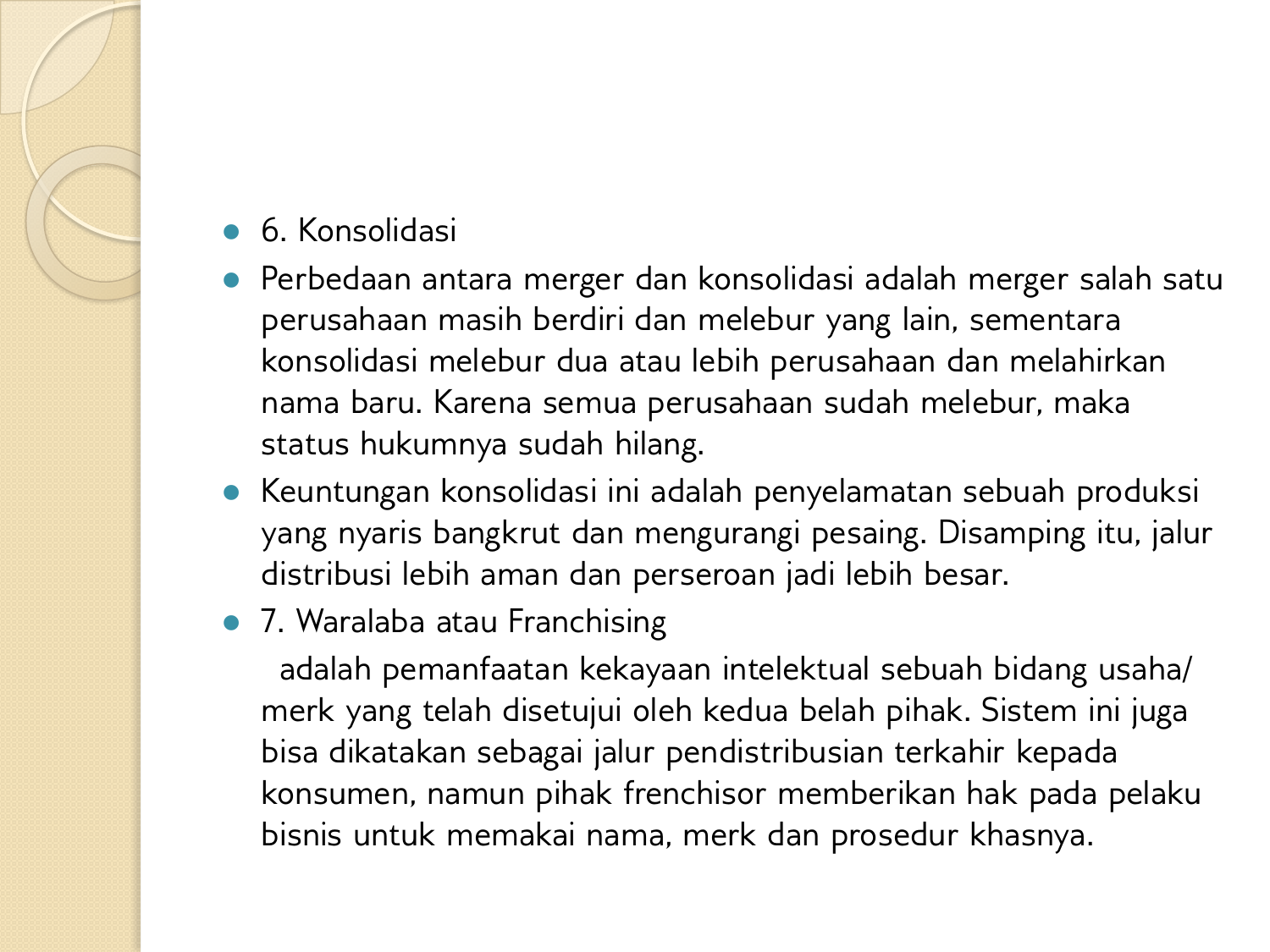

#
6. Konsolidasi
Perbedaan antara merger dan konsolidasi adalah merger salah satu perusahaan masih berdiri dan melebur yang lain, sementara konsolidasi melebur dua atau lebih perusahaan dan melahirkan nama baru. Karena semua perusahaan sudah melebur, maka status hukumnya sudah hilang.
Keuntungan konsolidasi ini adalah penyelamatan sebuah produksi yang nyaris bangkrut dan mengurangi pesaing. Disamping itu, jalur distribusi lebih aman dan perseroan jadi lebih besar.
7. Waralaba atau Franchising
     adalah pemanfaatan kekayaan intelektual sebuah bidang usaha/ merk yang telah disetujui oleh kedua belah pihak. Sistem ini juga bisa dikatakan sebagai jalur pendistribusian terkahir kepada konsumen, namun pihak frenchisor memberikan hak pada pelaku bisnis untuk memakai nama, merk dan prosedur khasnya.